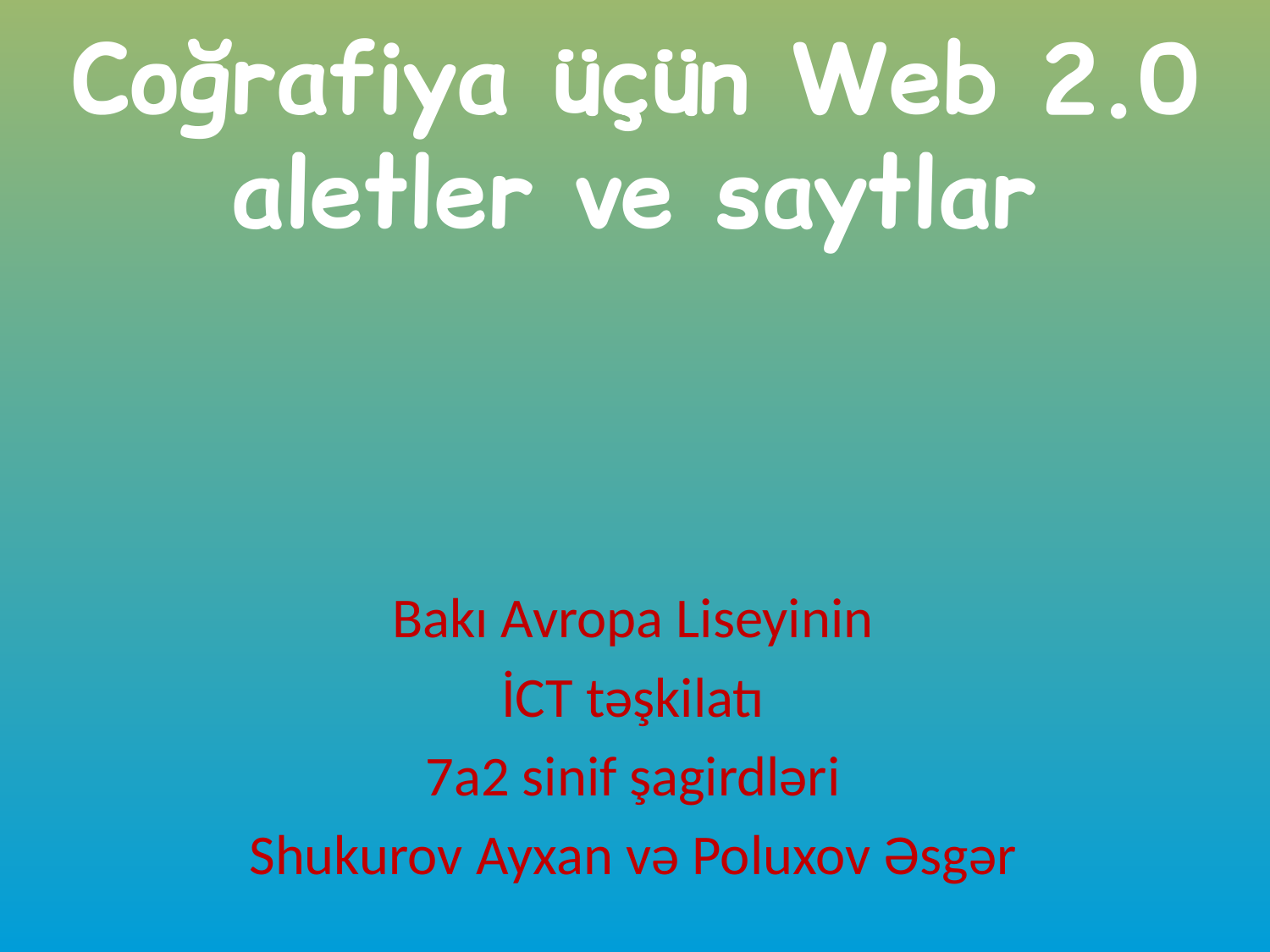

# Coğrafiya üçün Web 2.0 aletler ve saytlar
Bakı Avropa Liseyinin
İCT təşkilatı
7a2 sinif şagirdləri
Shukurov Ayxan və Poluxov Əsgər